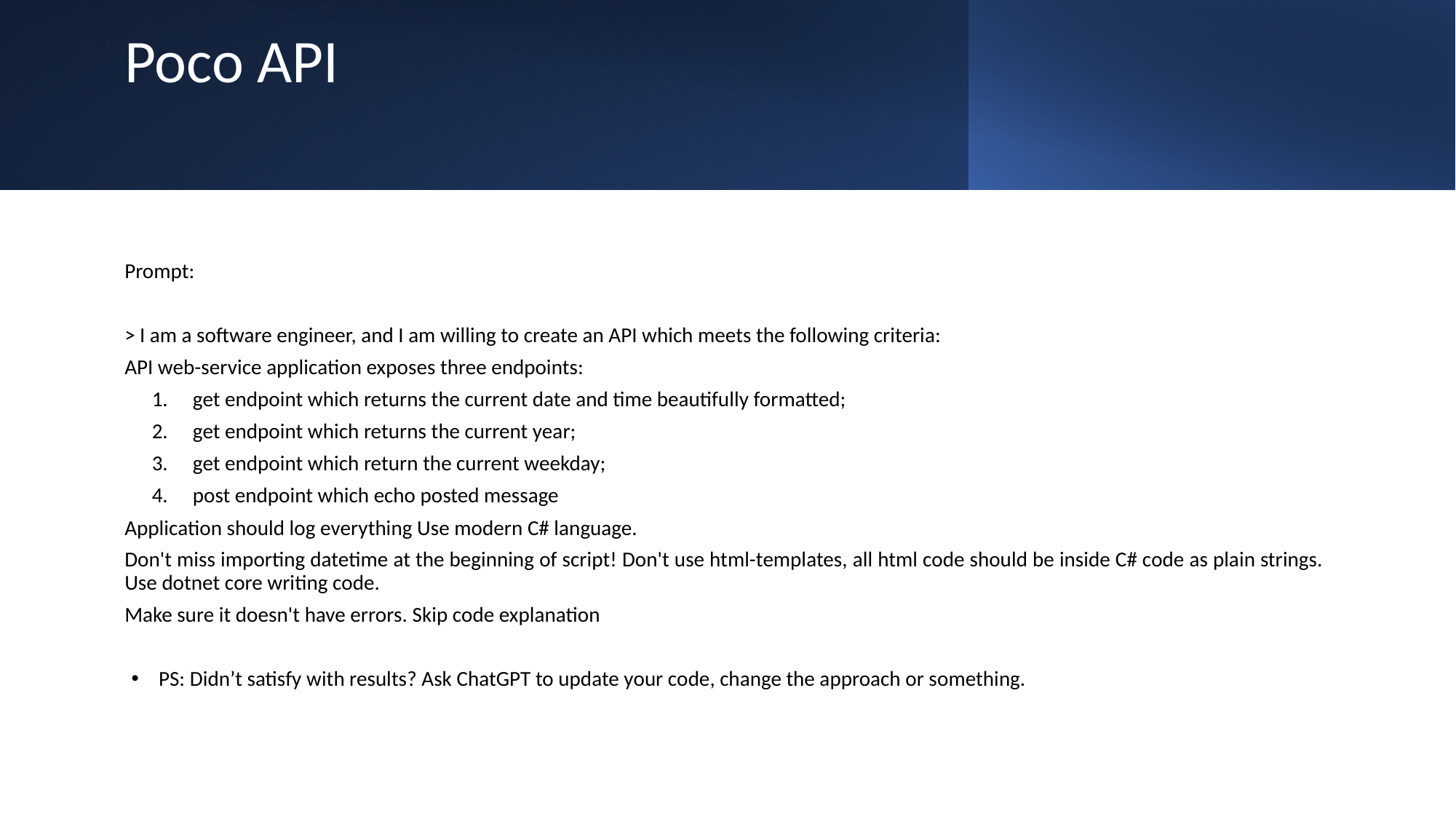

# Poco API
Prompt:

> I am a software engineer, and I am willing to create an API which meets the following criteria:
API web-service application exposes three endpoints:
get endpoint which returns the current date and time beautifully formatted;
get endpoint which returns the current year;
get endpoint which return the current weekday;
post endpoint which echo posted message
Application should log everything Use modern C# language.
Don't miss importing datetime at the beginning of script! Don't use html-templates, all html code should be inside C# code as plain strings. Use dotnet core writing code.
Make sure it doesn't have errors. Skip code explanation

PS: Didn’t satisfy with results? Ask ChatGPT to update your code, change the approach or something.